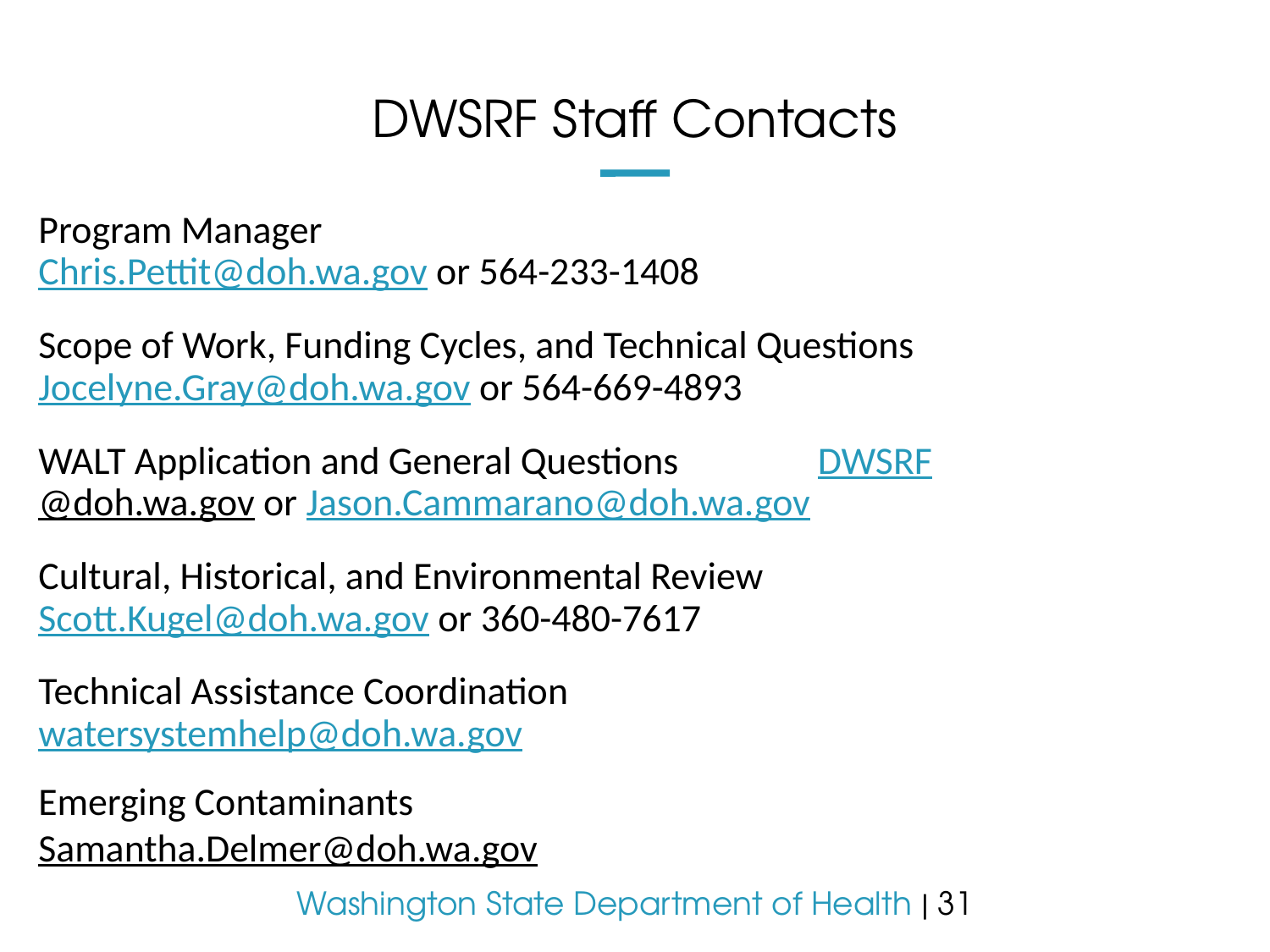

# DWSRF Staff Contacts
Program Manager                                                        Chris.Pettit@doh.wa.gov or 564-233-1408
Scope of Work, Funding Cycles, and Technical Questions Jocelyne.Gray@doh.wa.gov or 564-669-4893
WALT Application and General Questions                DWSRF@doh.wa.gov or Jason.Cammarano@doh.wa.gov
Cultural, Historical, and Environmental Review Scott.Kugel@doh.wa.gov or 360-480-7617
Technical Assistance Coordination                    watersystemhelp@doh.wa.gov
Emerging Contaminants
Samantha.Delmer@doh.wa.gov